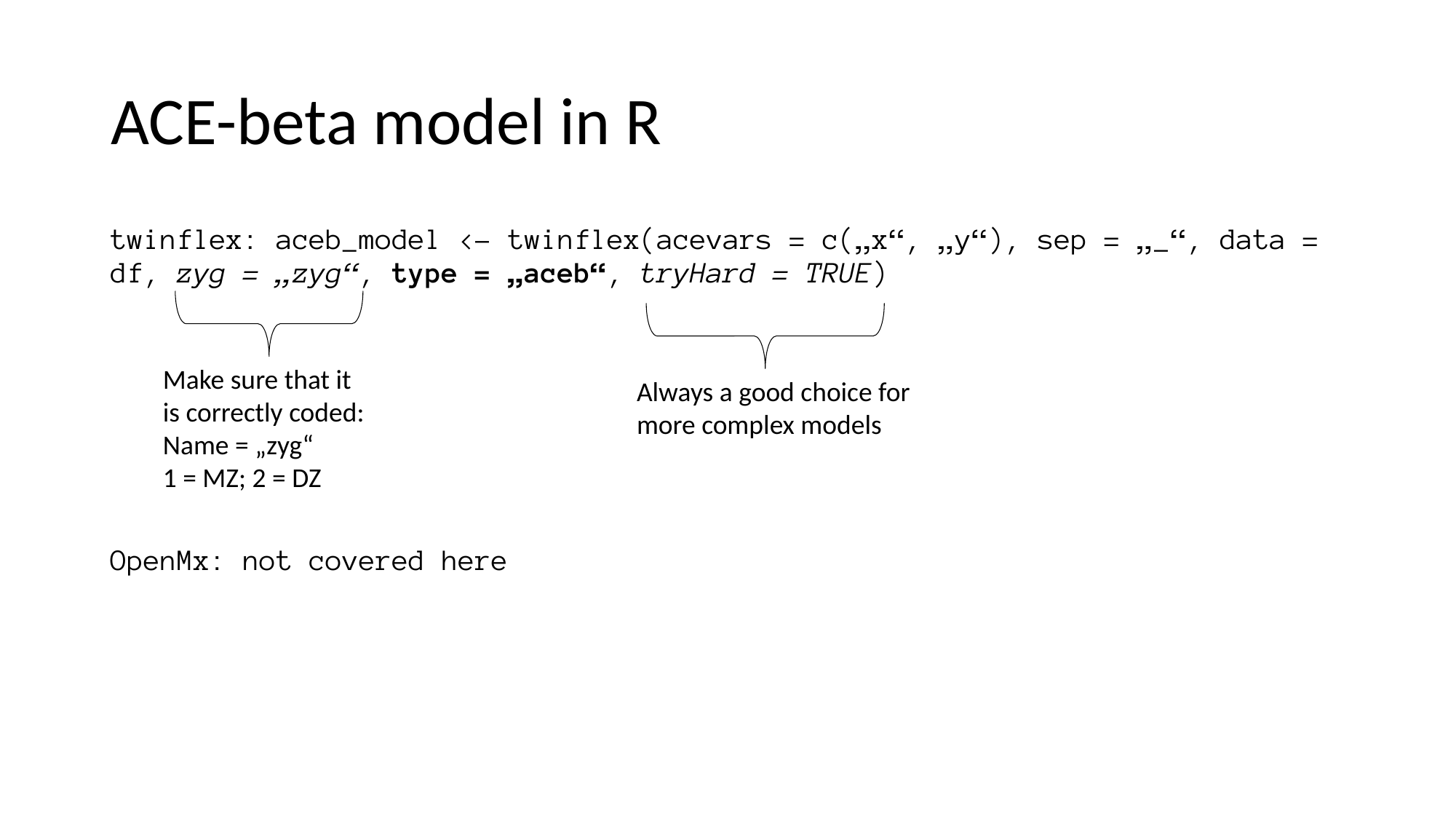

# ACE-beta model in R

twinflex: aceb_model <- twinflex(acevars = c(„x“, „y“), sep = „_“, data = df, zyg = „zyg“, type = „aceb“, tryHard = TRUE)

OpenMx: not covered here

Make sure that it is correctly coded:
Name = „zyg“
1 = MZ; 2 = DZ
Always a good choice for more complex models